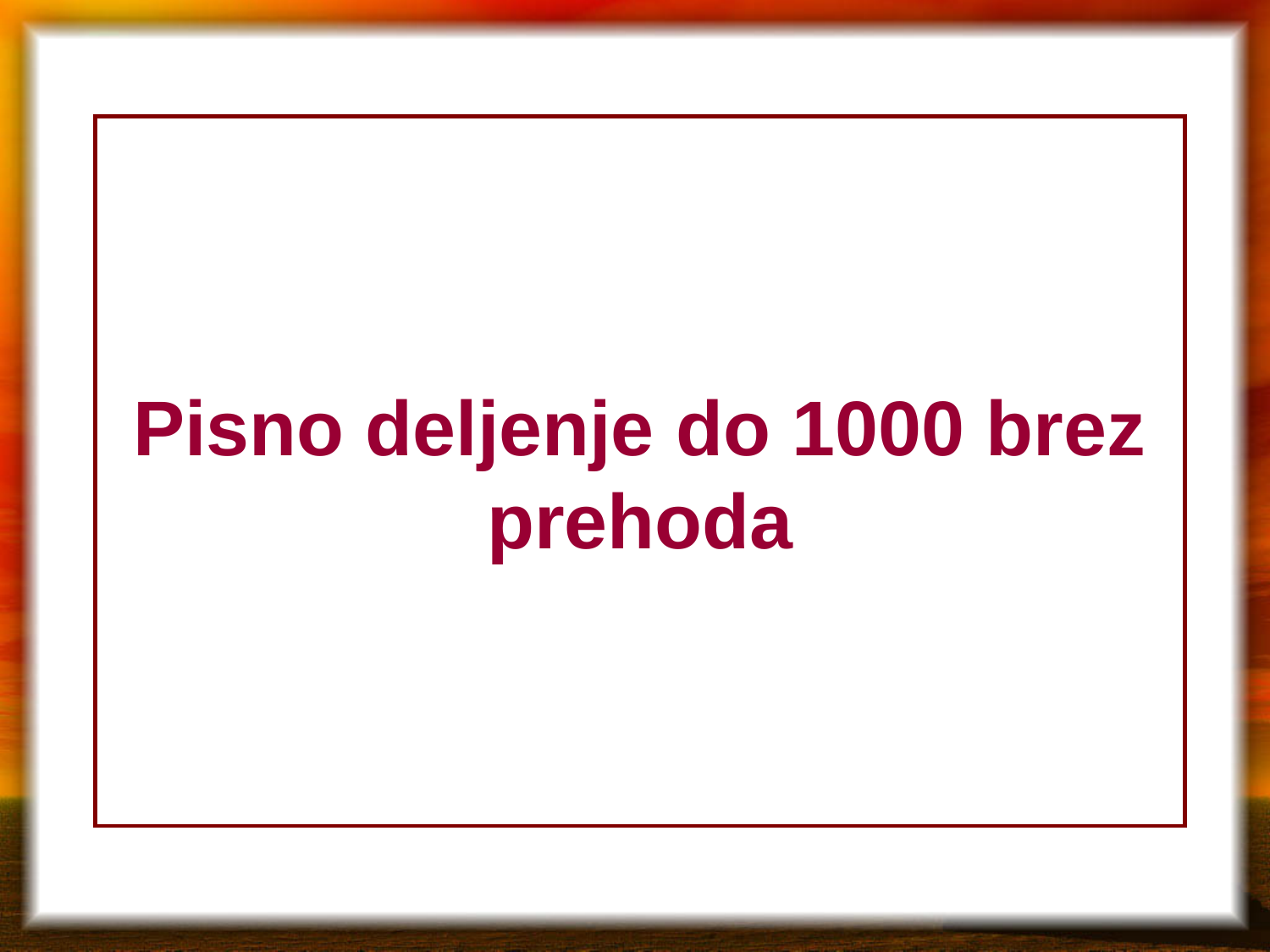

# Pisno deljenje do 1000 brez prehoda